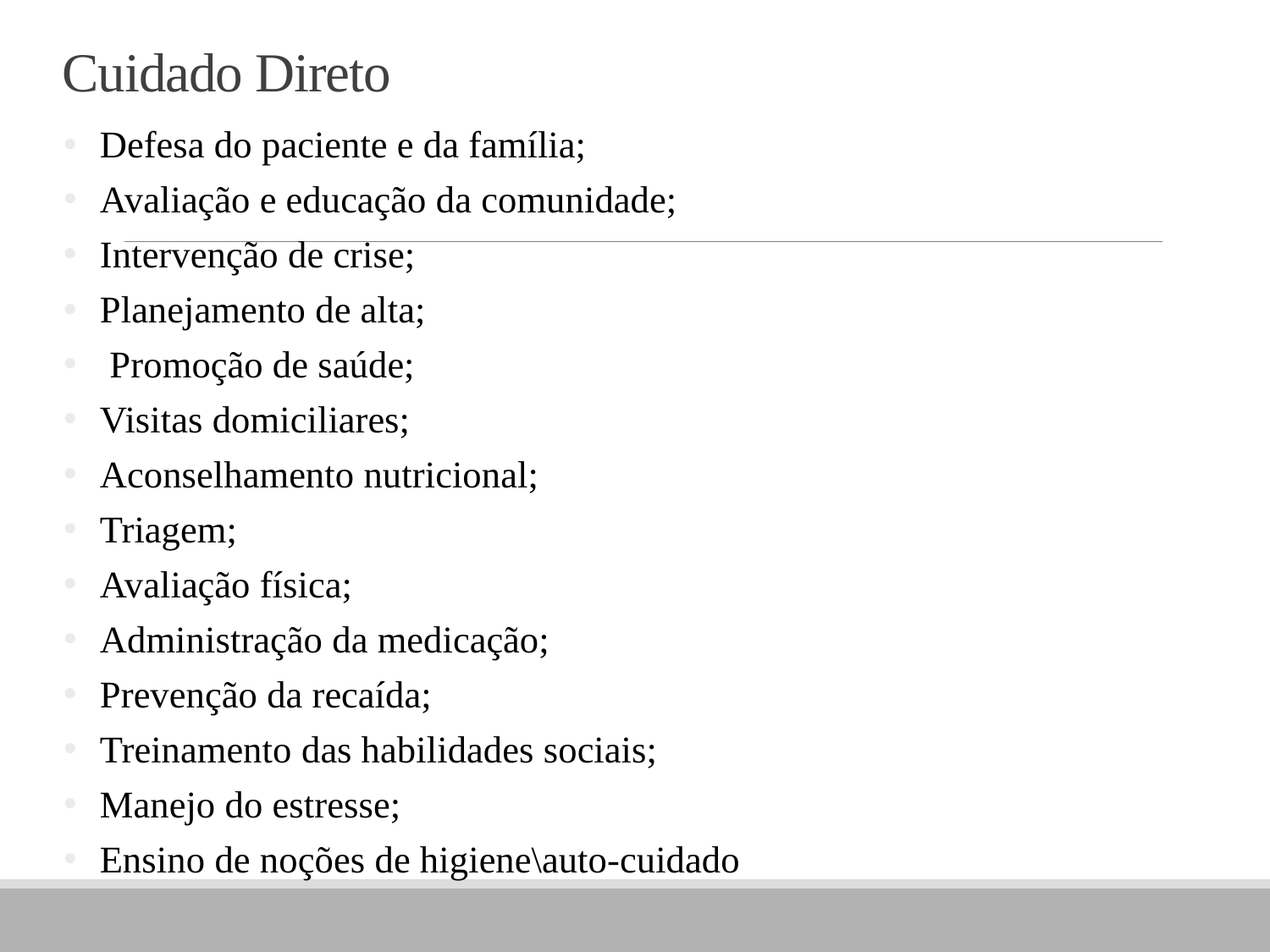

# Cuidado Direto
Defesa do paciente e da família;
Avaliação e educação da comunidade;
Intervenção de crise;
Planejamento de alta;
 Promoção de saúde;
Visitas domiciliares;
Aconselhamento nutricional;
Triagem;
Avaliação física;
Administração da medicação;
Prevenção da recaída;
Treinamento das habilidades sociais;
Manejo do estresse;
Ensino de noções de higiene\auto-cuidado